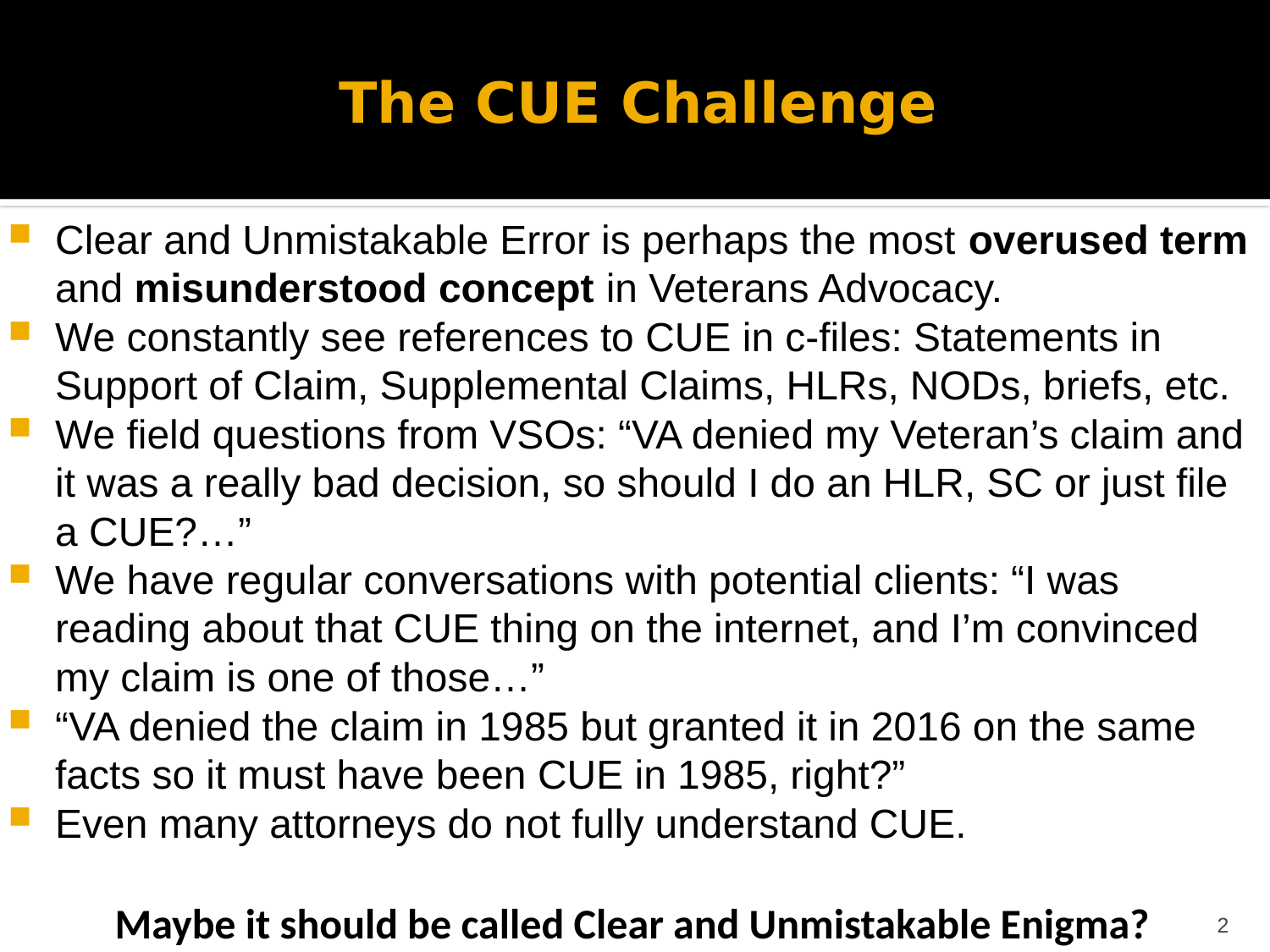

# The CUE Challenge
Clear and Unmistakable Error is perhaps the most overused term and misunderstood concept in Veterans Advocacy.
We constantly see references to CUE in c-files: Statements in Support of Claim, Supplemental Claims, HLRs, NODs, briefs, etc.
We field questions from VSOs: “VA denied my Veteran’s claim and it was a really bad decision, so should I do an HLR, SC or just file a CUE?…”
We have regular conversations with potential clients: “I was reading about that CUE thing on the internet, and I’m convinced my claim is one of those…”
“VA denied the claim in 1985 but granted it in 2016 on the same facts so it must have been CUE in 1985, right?”
Even many attorneys do not fully understand CUE.

Maybe it should be called Clear and Unmistakable Enigma?

2